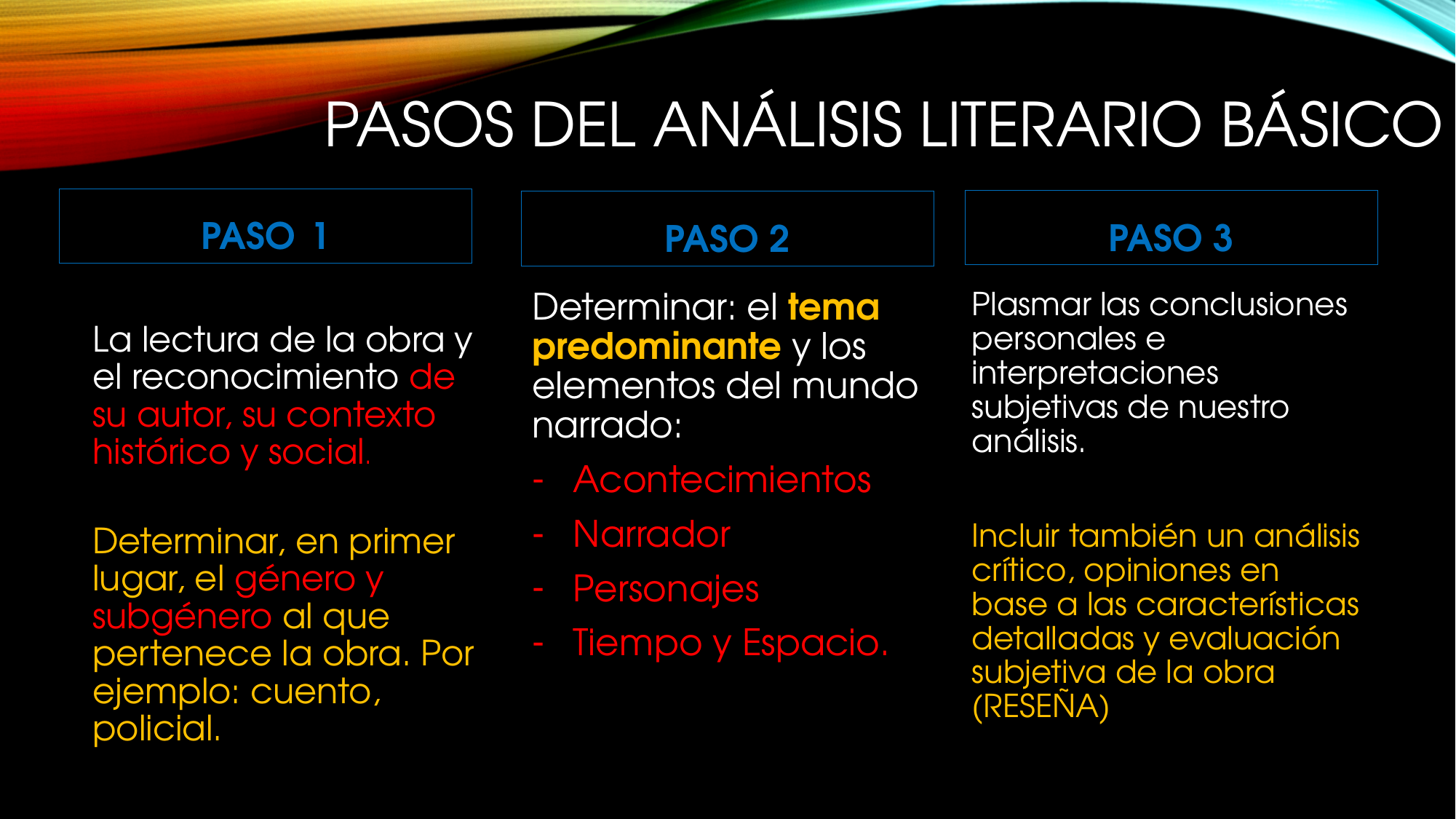

# Pasos del análisis literario básico
PASO 	1
PASO 3
PASO 2

La lectura de la obra y el reconocimiento de su autor, su contexto histórico y social.

Determinar, en primer lugar, el género y subgénero al que pertenece la obra. Por ejemplo: cuento, policial.
Determinar: el tema predominante y los elementos del mundo narrado:
Acontecimientos
Narrador
Personajes
Tiempo y Espacio.

Plasmar las conclusiones personales e interpretaciones subjetivas de nuestro análisis.

Incluir también un análisis crítico, opiniones en base a las características detalladas y evaluación subjetiva de la obra (RESEÑA)